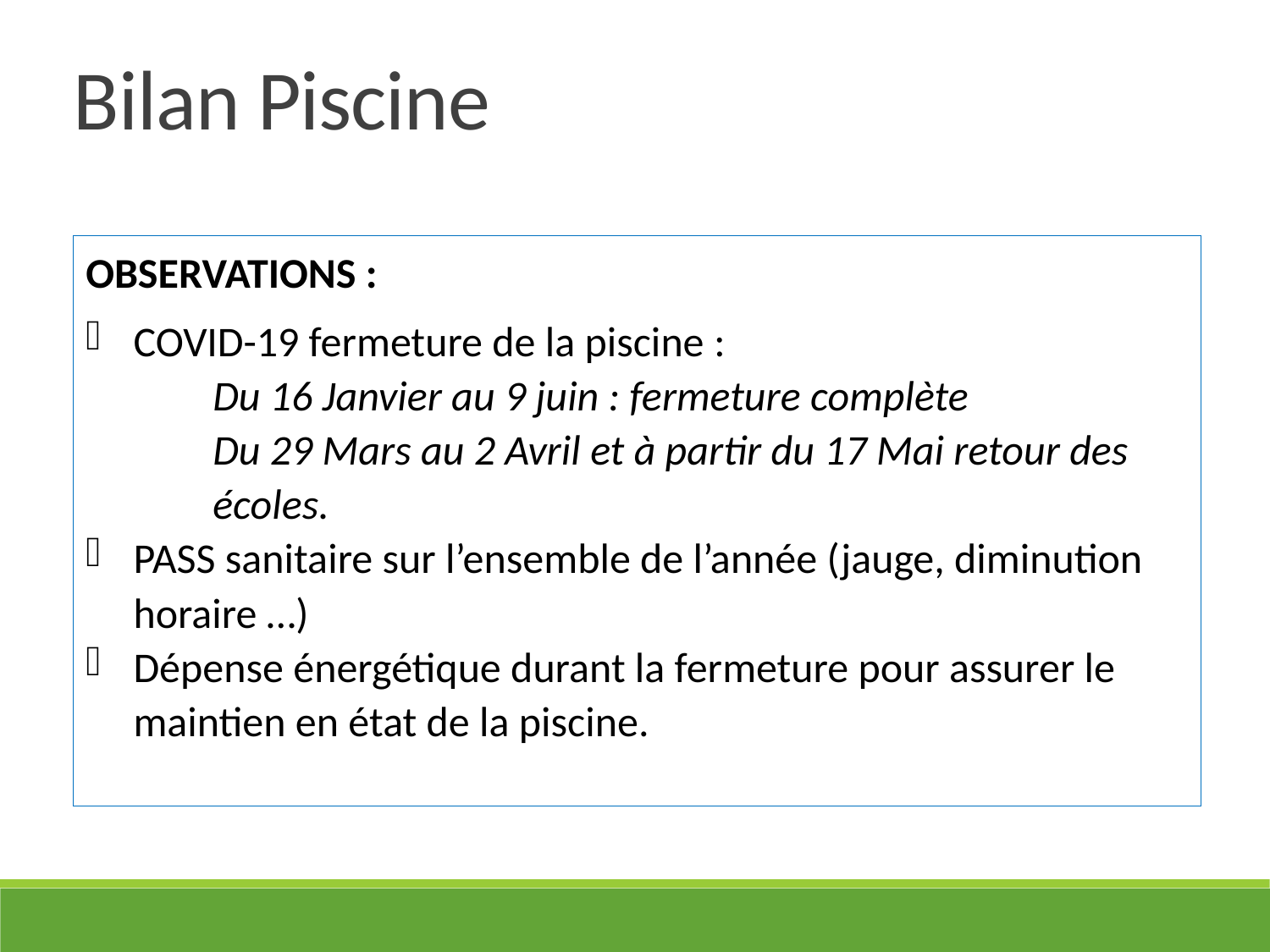

Bilan Piscine
OBSERVATIONS :
COVID-19 fermeture de la piscine :
Du 16 Janvier au 9 juin : fermeture complète
Du 29 Mars au 2 Avril et à partir du 17 Mai retour des écoles.
PASS sanitaire sur l’ensemble de l’année (jauge, diminution horaire …)
Dépense énergétique durant la fermeture pour assurer le maintien en état de la piscine.